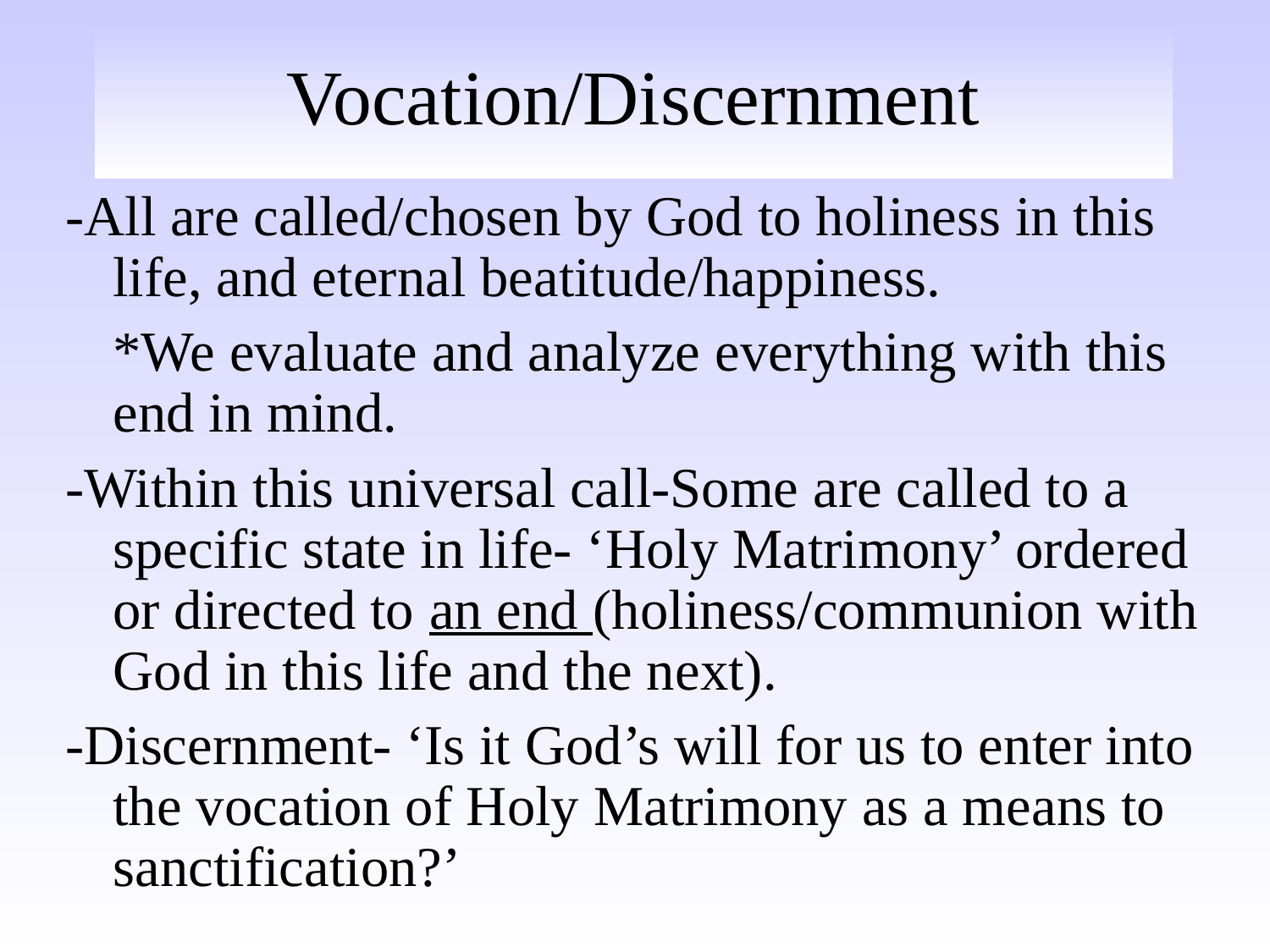

# Vocation/Discernment
-All are called/chosen by God to holiness in this life, and eternal beatitude/happiness.
	*We evaluate and analyze everything with this end in mind.
-Within this universal call-Some are called to a specific state in life- ‘Holy Matrimony’ ordered or directed to an end (holiness/communion with God in this life and the next).
-Discernment- ‘Is it God’s will for us to enter into the vocation of Holy Matrimony as a means to sanctification?’